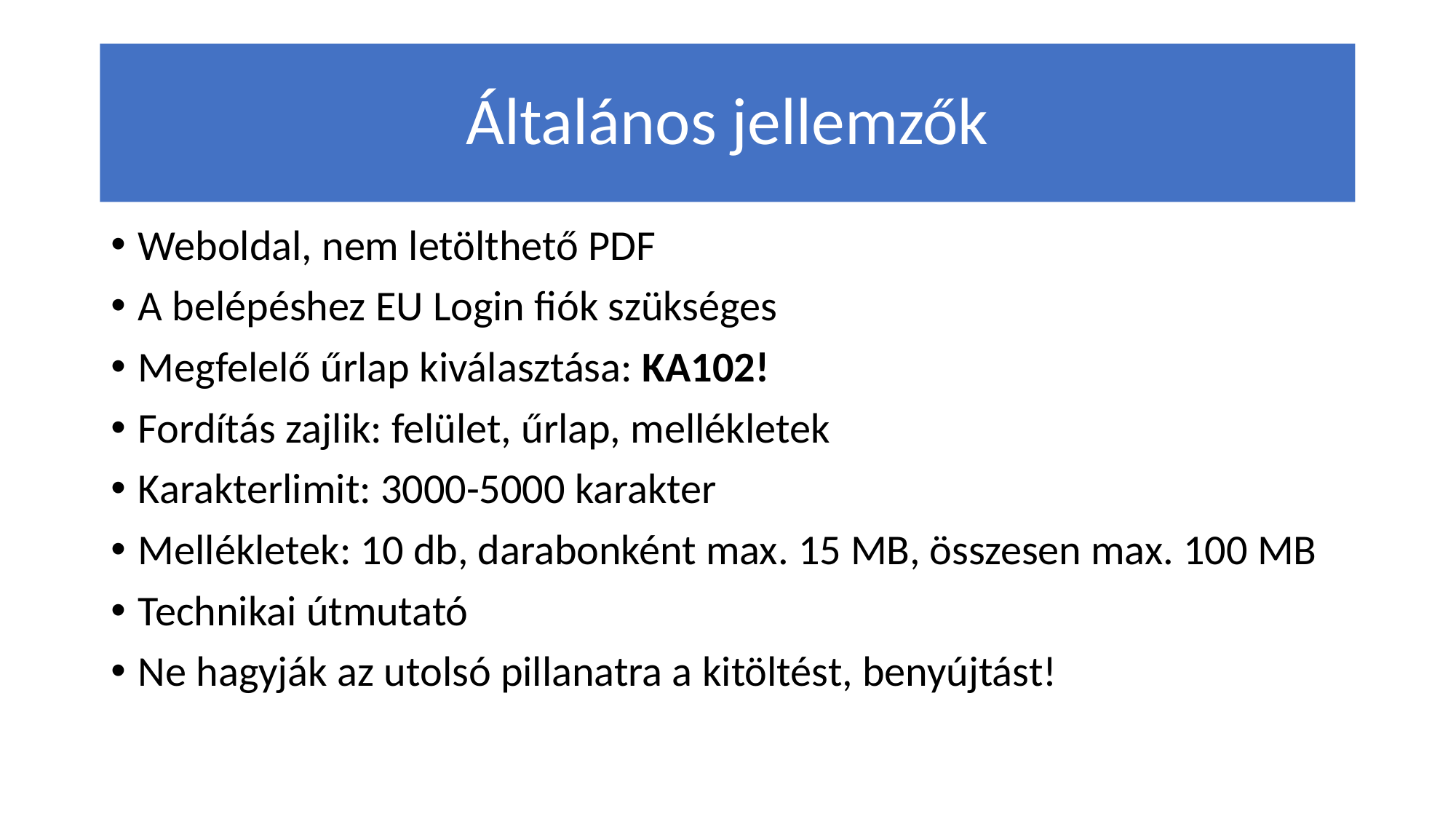

# Általános jellemzők
Weboldal, nem letölthető PDF
A belépéshez EU Login fiók szükséges
Megfelelő űrlap kiválasztása: KA102!
Fordítás zajlik: felület, űrlap, mellékletek
Karakterlimit: 3000-5000 karakter
Mellékletek: 10 db, darabonként max. 15 MB, összesen max. 100 MB
Technikai útmutató
Ne hagyják az utolsó pillanatra a kitöltést, benyújtást!